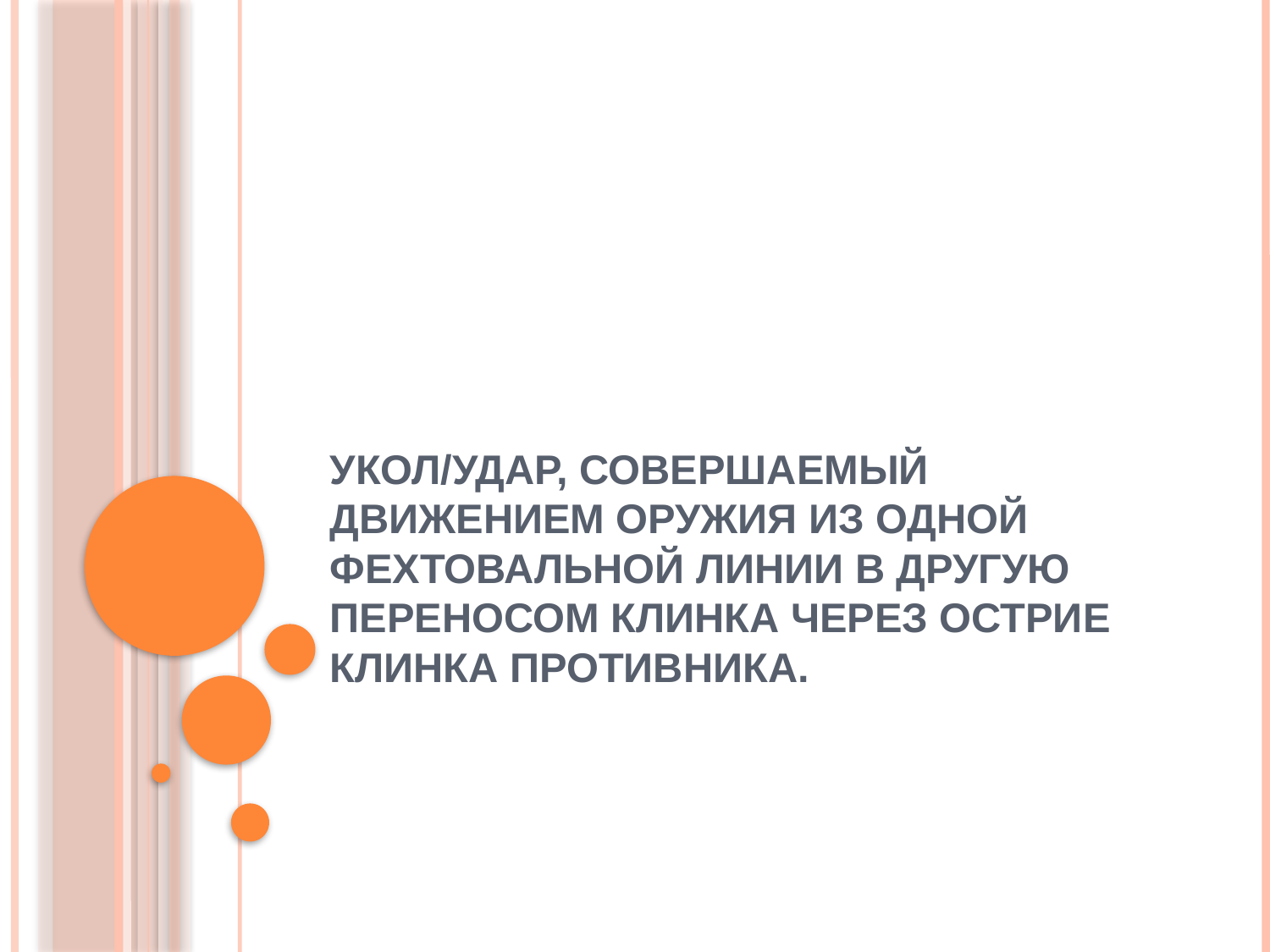

# Укол/удар, совершаемый движением оружия из одной фехтовальной линии в другую переносом клинка через острие клинка противника.